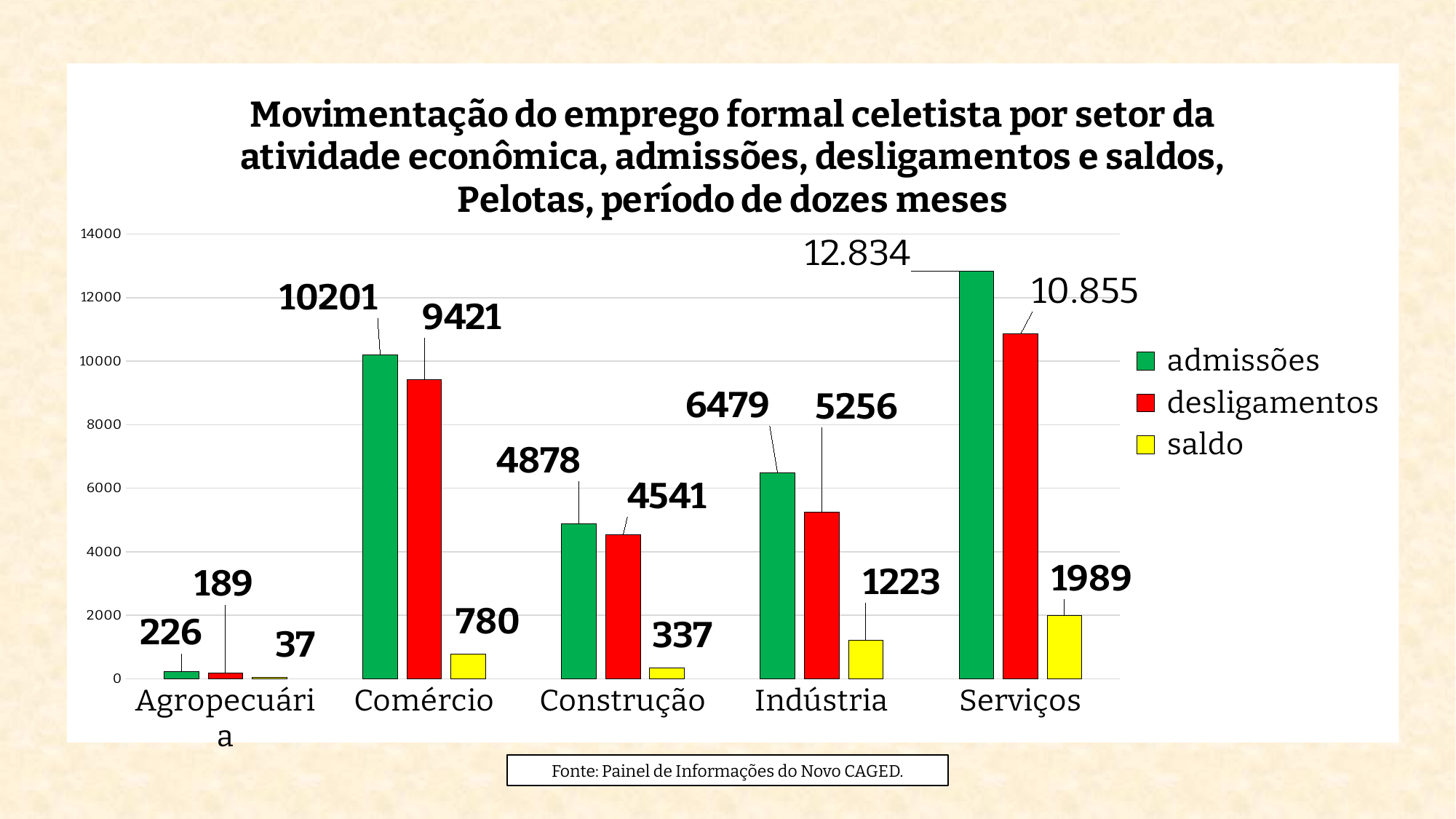

### Chart: Movimentação do emprego formal celetista por setor da atividade econômica, admissões, desligamentos e saldos, Pelotas, período de dozes meses

| Category |  admissões |  desligamentos |  saldo |
|---|---|---|---|
| Agropecuária | 226.0 | 189.0 | 37.0 |
| Comércio | 10201.0 | 9421.0 | 780.0 |
| Construção | 4878.0 | 4541.0 | 337.0 |
| Indústria | 6479.0 | 5256.0 | 1223.0 |
| Serviços | 12834.0 | 10855.0 | 1989.0 |
Fonte: Painel de Informações do Novo CAGED.